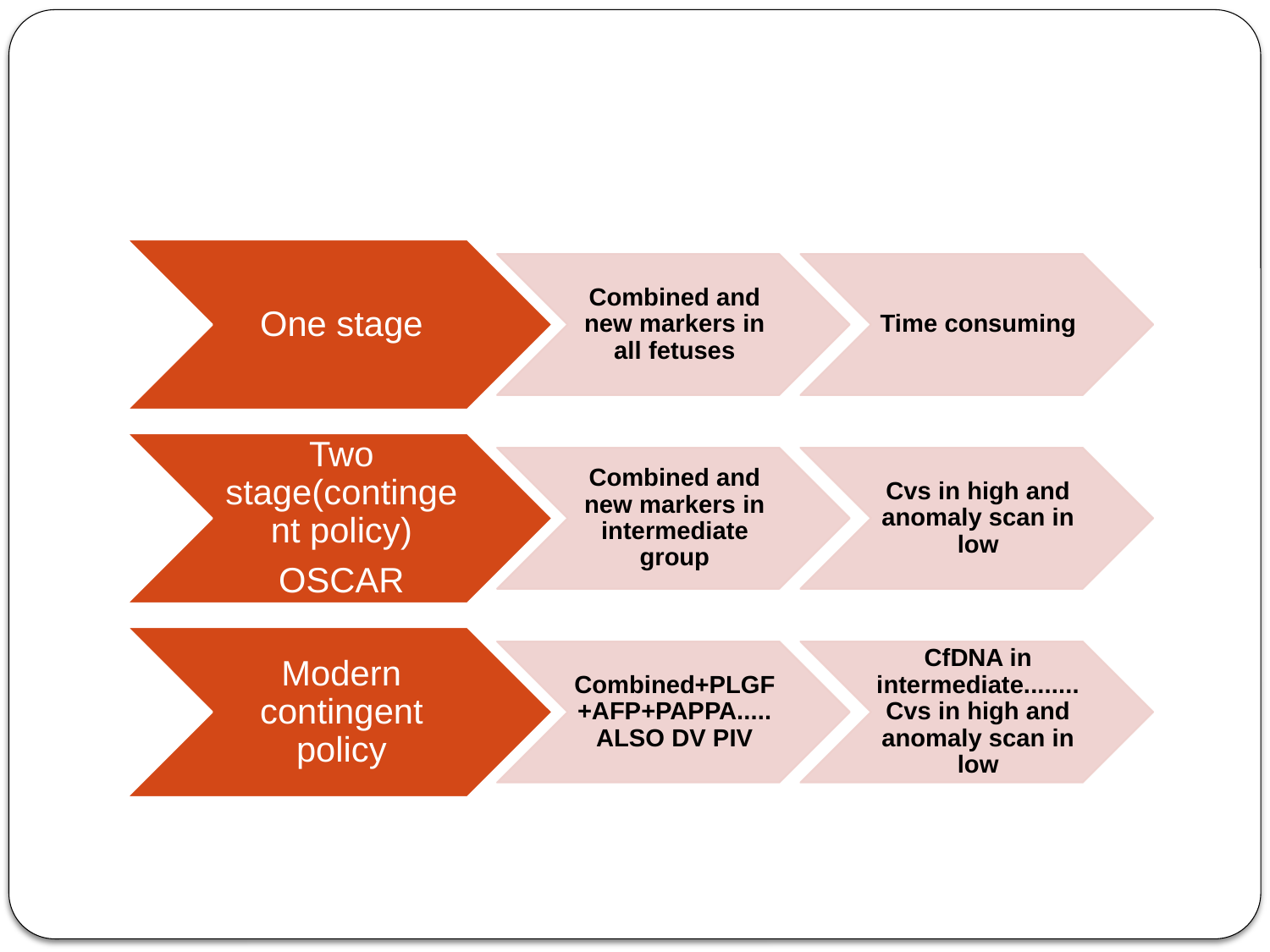

One stage
Combined and new markers in all fetuses
Time consuming
Two stage(contingent policy)
OSCAR
Combined and new markers in intermediate group
Cvs in high and anomaly scan in low
Modern contingent policy
Combined+PLGF+AFP+PAPPA.....ALSO DV PIV
CfDNA in intermediate........Cvs in high and anomaly scan in low